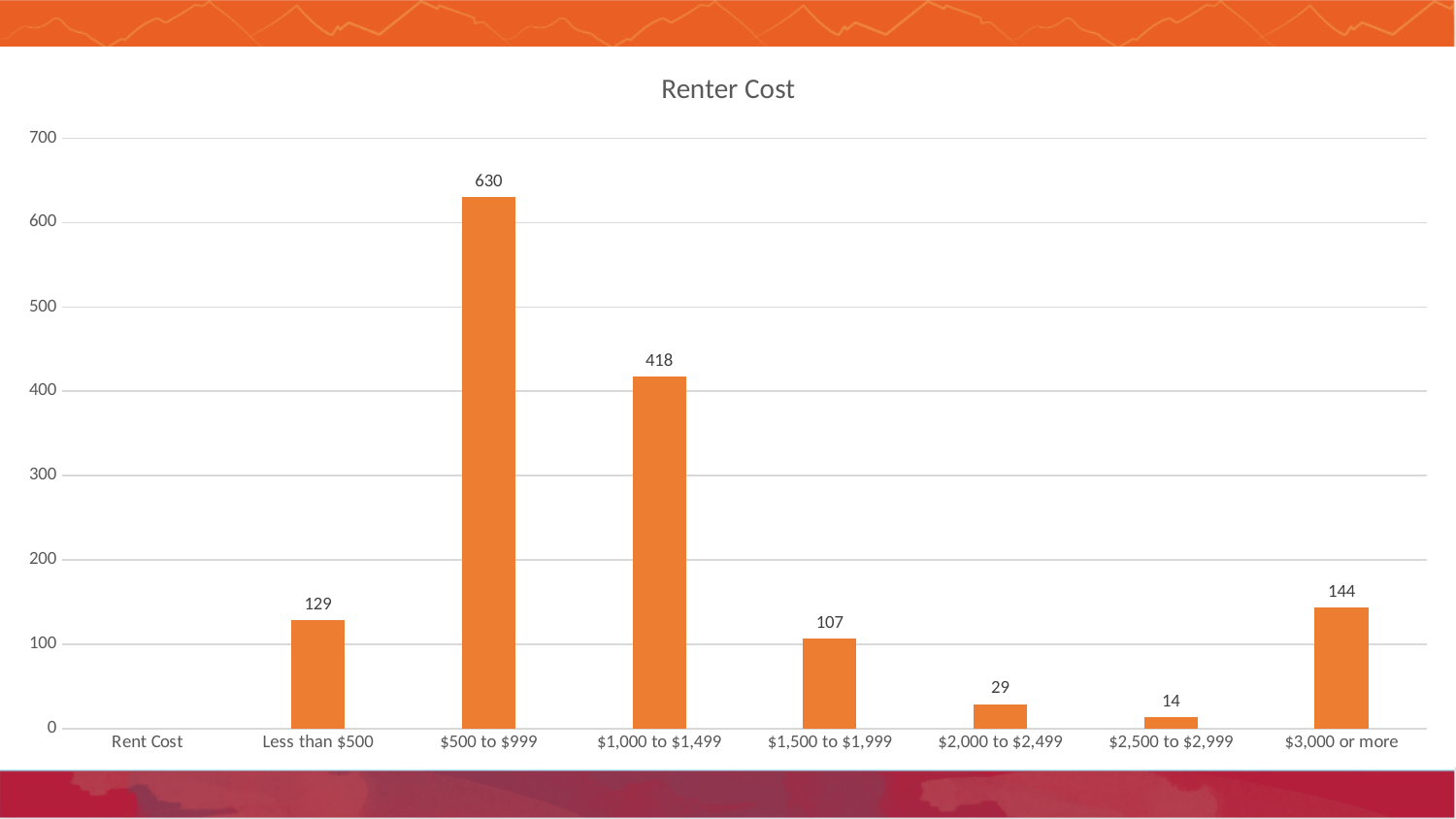

### Chart: Renter Cost

| Category |  |
|---|---|
| Rent Cost | None |
| Less than $500 | 129.0 |
| $500 to $999 | 630.0 |
| $1,000 to $1,499 | 418.0 |
| $1,500 to $1,999 | 107.0 |
| $2,000 to $2,499 | 29.0 |
| $2,500 to $2,999 | 14.0 |
| $3,000 or more | 144.0 |